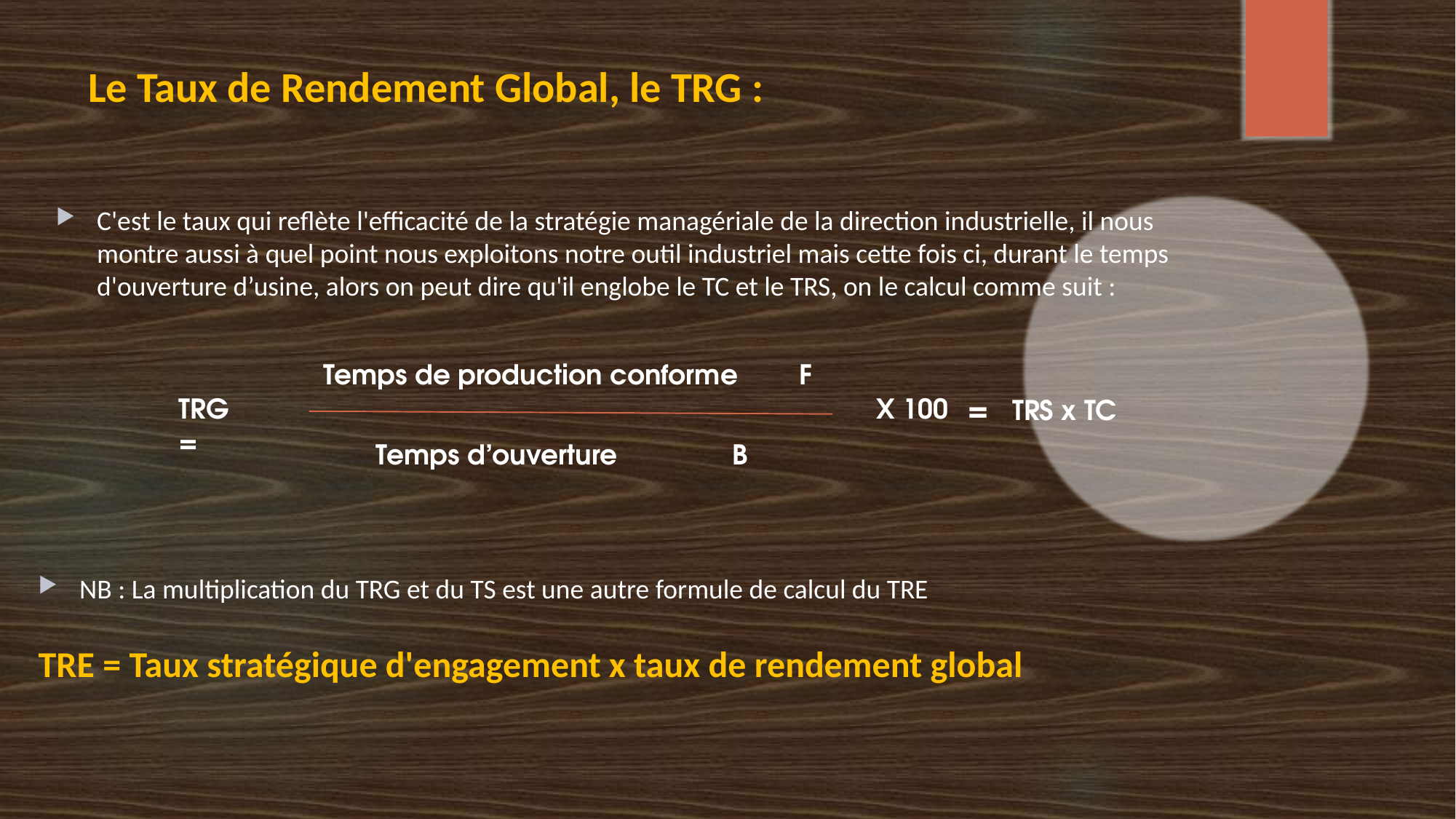

# Le Taux de Rendement Global, le TRG :
C'est le taux qui reflète l'efficacité de la stratégie managériale de la direction industrielle, il nous montre aussi à quel point nous exploitons notre outil industriel mais cette fois ci, durant le temps d'ouverture d’usine, alors on peut dire qu'il englobe le TC et le TRS, on le calcul comme suit :

Temps de production conforme        F
=   TRS x TC
TRG =
X 100
Temps d’ouverture               B
NB : La multiplication du TRG et du TS est une autre formule de calcul du TRE
TRE = Taux stratégique d'engagement x taux de rendement global